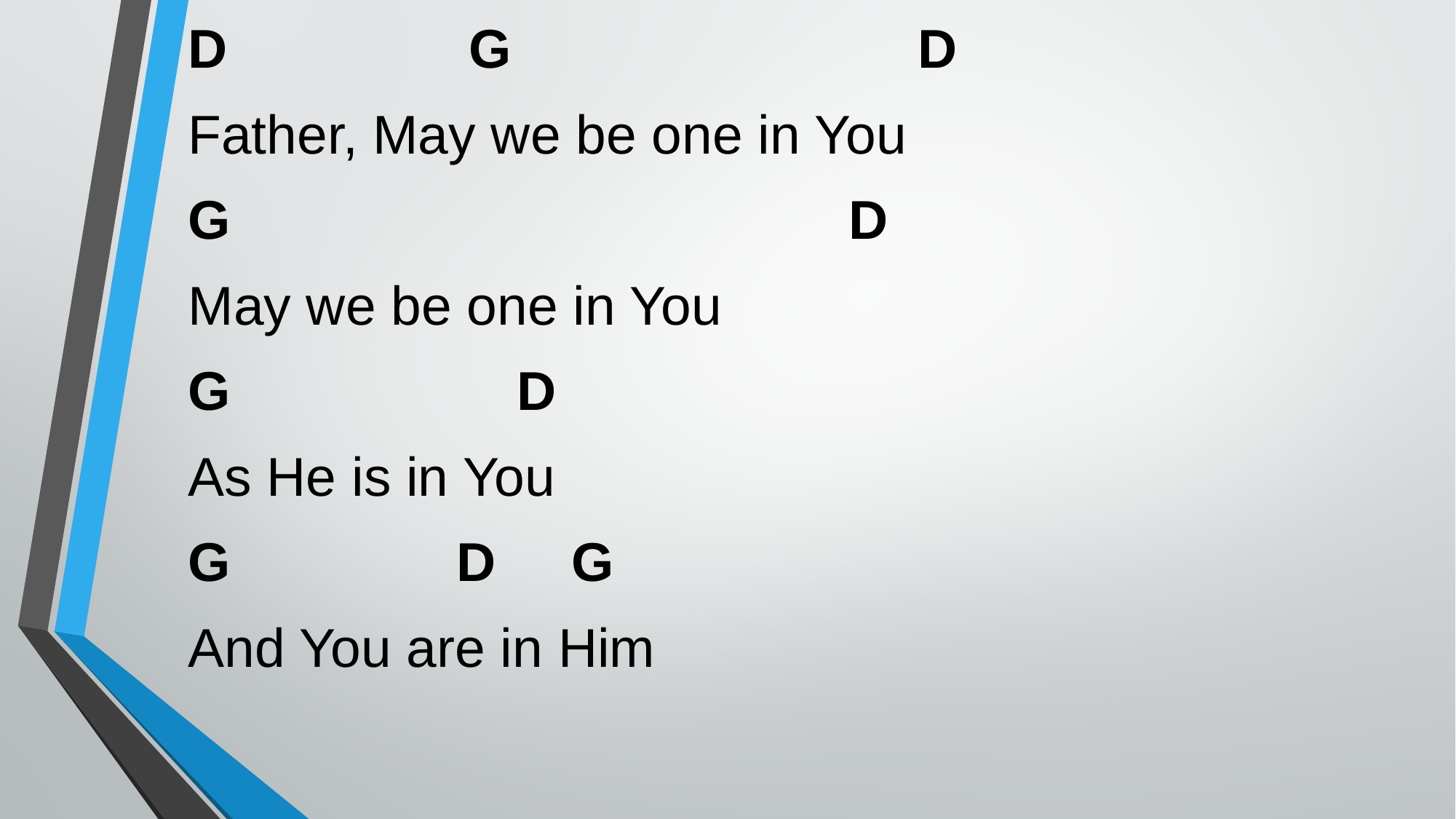

D                G                           D
Father, May we be one in You
G                                         D
May we be one in You
G                   D
As He is in You
G               D     G
And You are in Him